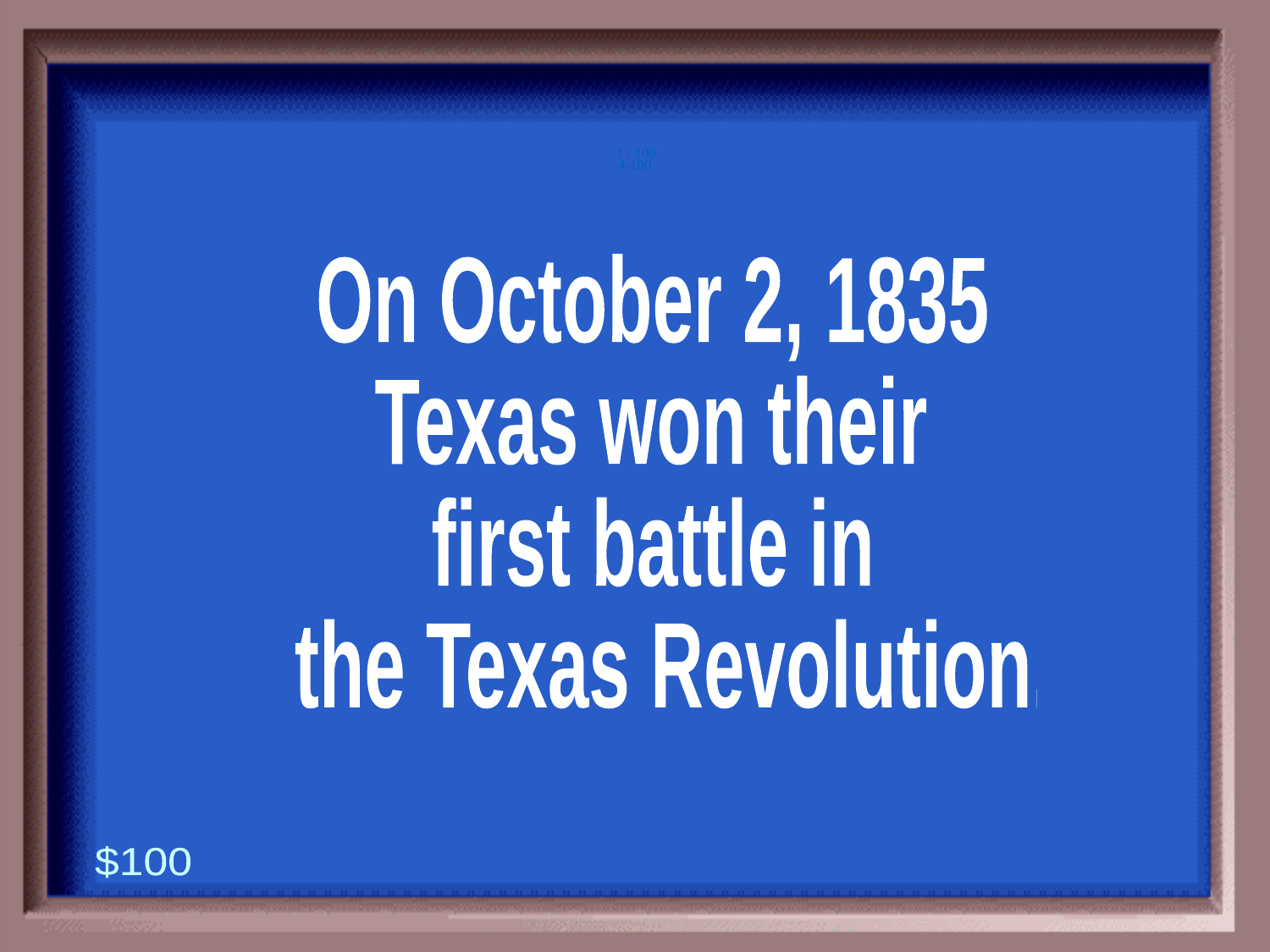

4-100
1 - 100
On October 2, 1835
Texas won their
first battle in
 the Texas Revolution.
$100